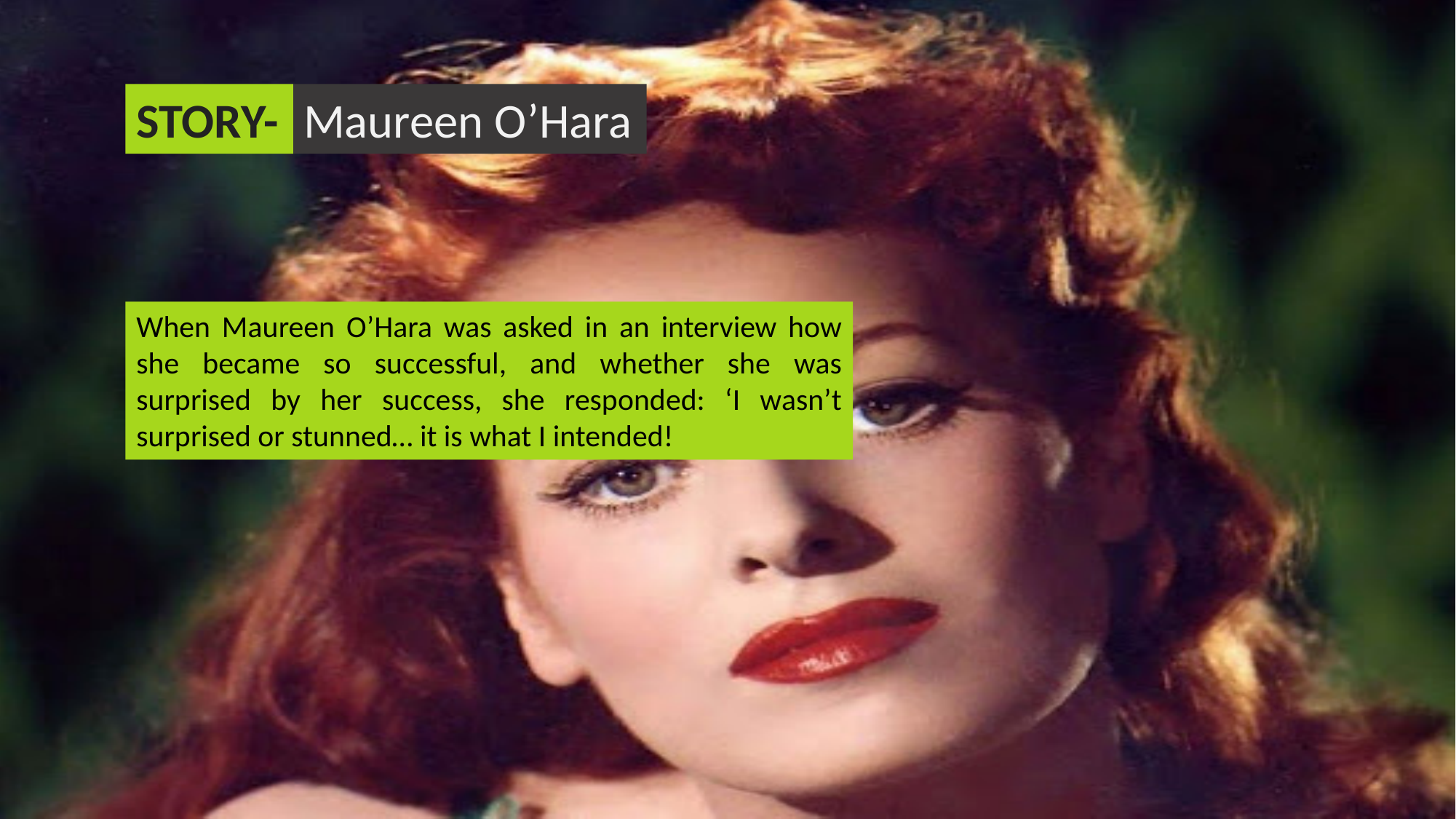

Maureen O’Hara
STORY-
When Maureen O’Hara was asked in an interview how she became so successful, and whether she was surprised by her success, she responded: ‘I wasn’t surprised or stunned… it is what I intended!